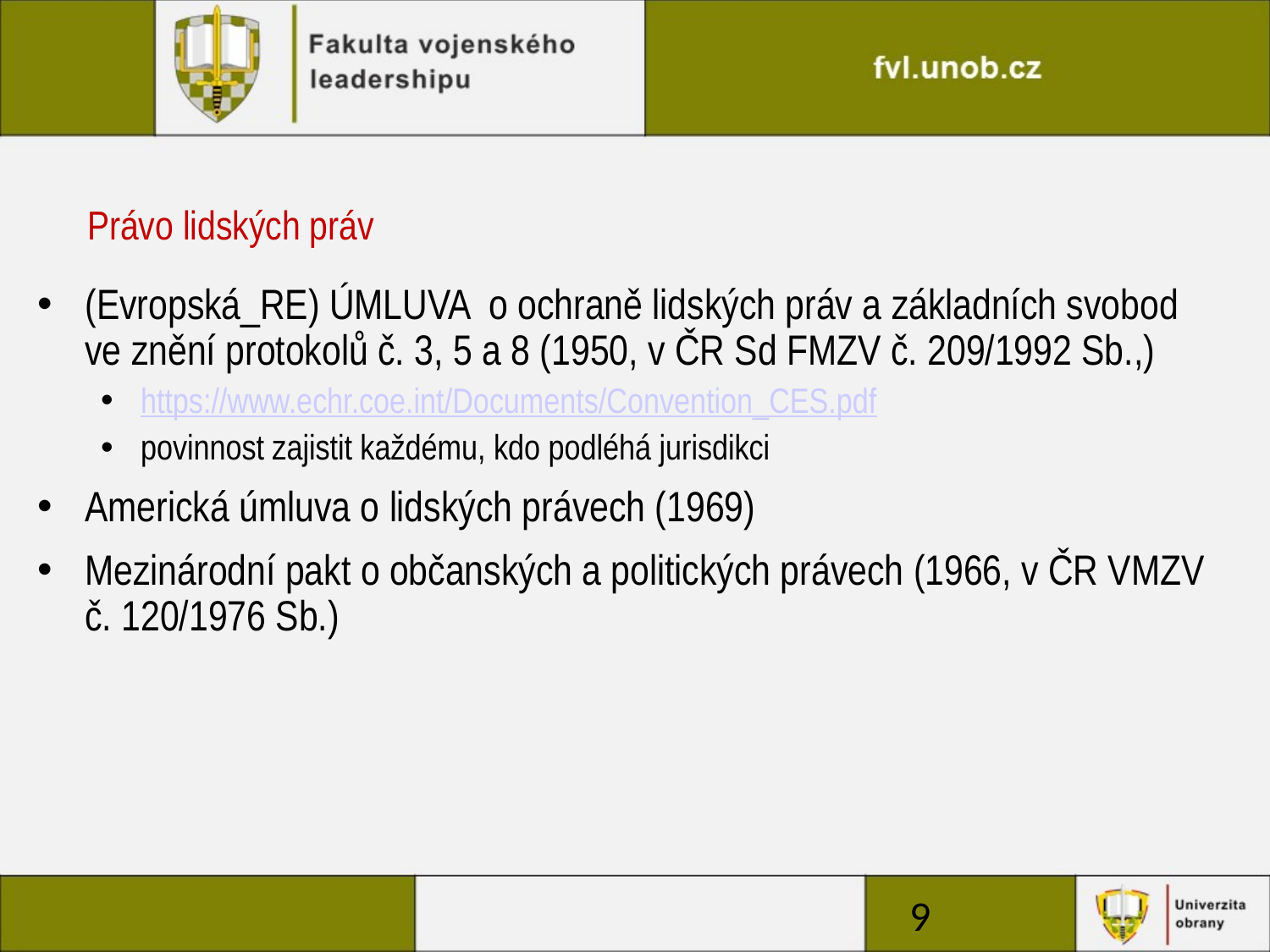

# Právo lidských práv
(Evropská_RE) ÚMLUVA  o ochraně lidských práv a základních svobod ve znění protokolů č. 3, 5 a 8 (1950, v ČR Sd FMZV č. 209/1992 Sb.,)
https://www.echr.coe.int/Documents/Convention_CES.pdf
povinnost zajistit každému, kdo podléhá jurisdikci
Americká úmluva o lidských právech (1969)
Mezinárodní pakt o občanských a politických právech (1966, v ČR VMZV č. 120/1976 Sb.)
9